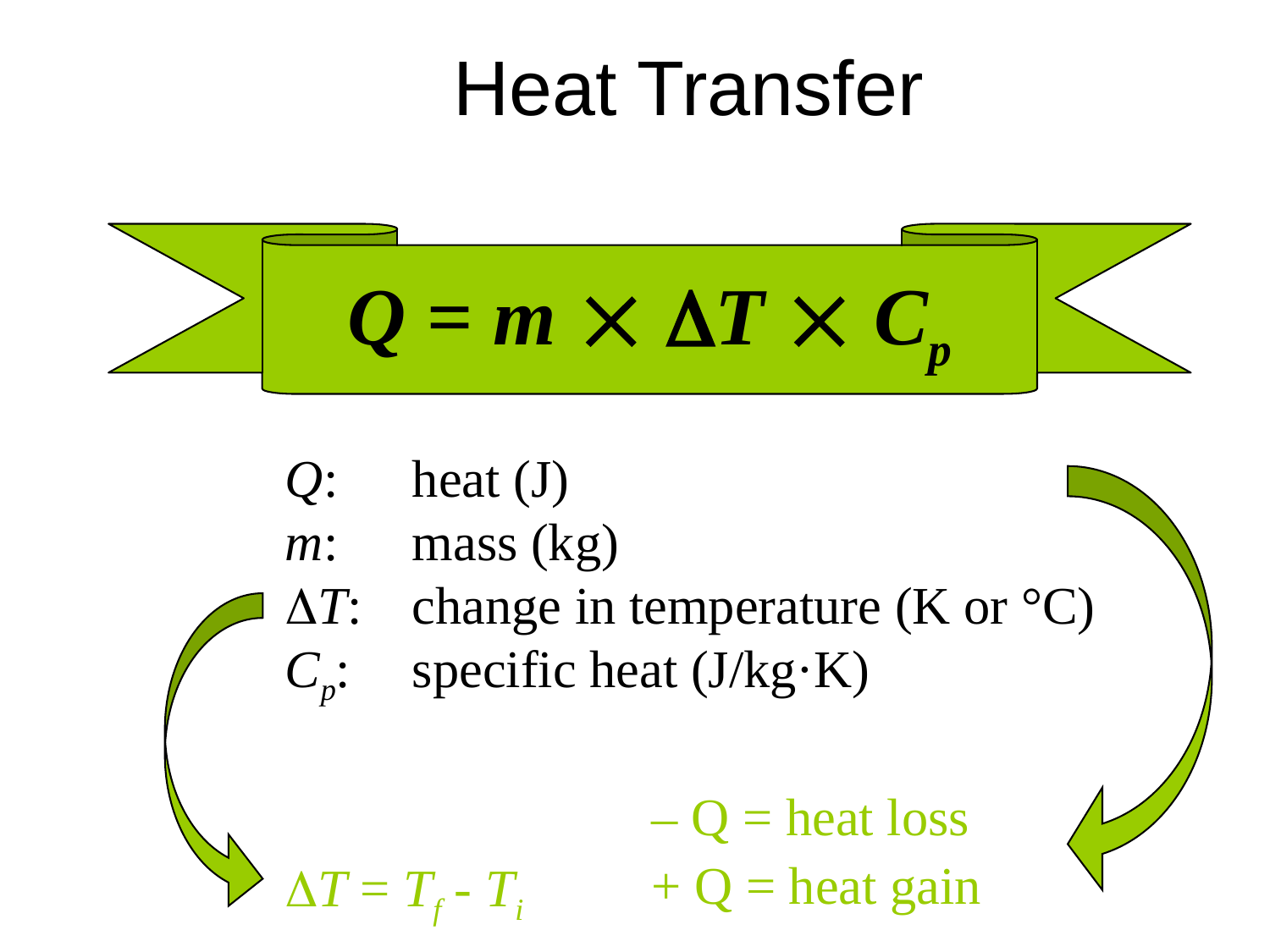

# Heat Transfer
Q = m × ΔT × Cp
Q:	heat (J)
m:	mass (kg)
ΔT:	change in temperature (K or °C)
Cp:	specific heat (J/kg·K)

– Q = heat loss
+ Q = heat gain

ΔT = Tf - Ti